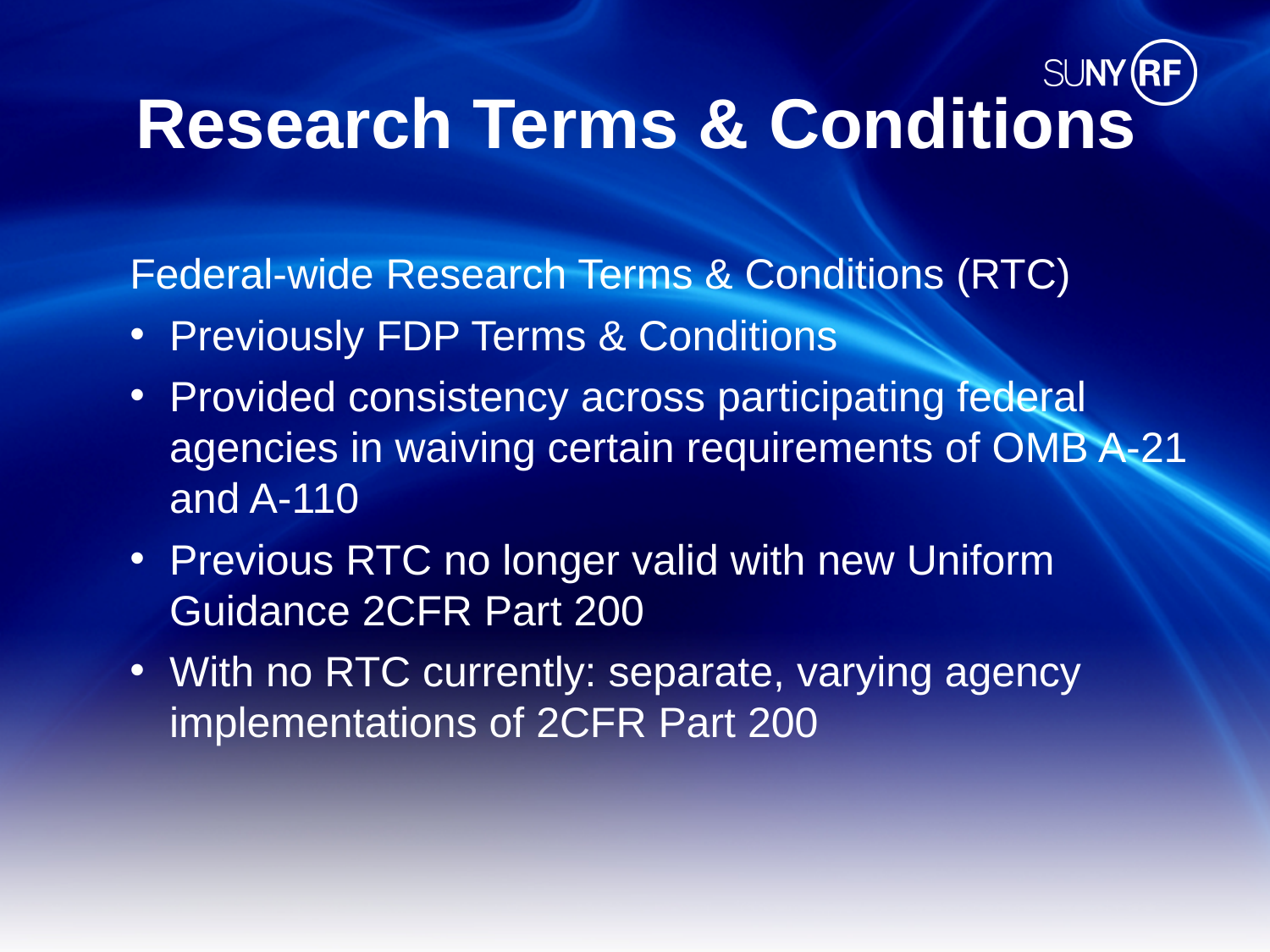

Research Terms & Conditions
Federal-wide Research Terms & Conditions (RTC)
Previously FDP Terms & Conditions
Provided consistency across participating federal agencies in waiving certain requirements of OMB A-21 and A-110
Previous RTC no longer valid with new Uniform Guidance 2CFR Part 200
With no RTC currently: separate, varying agency implementations of 2CFR Part 200